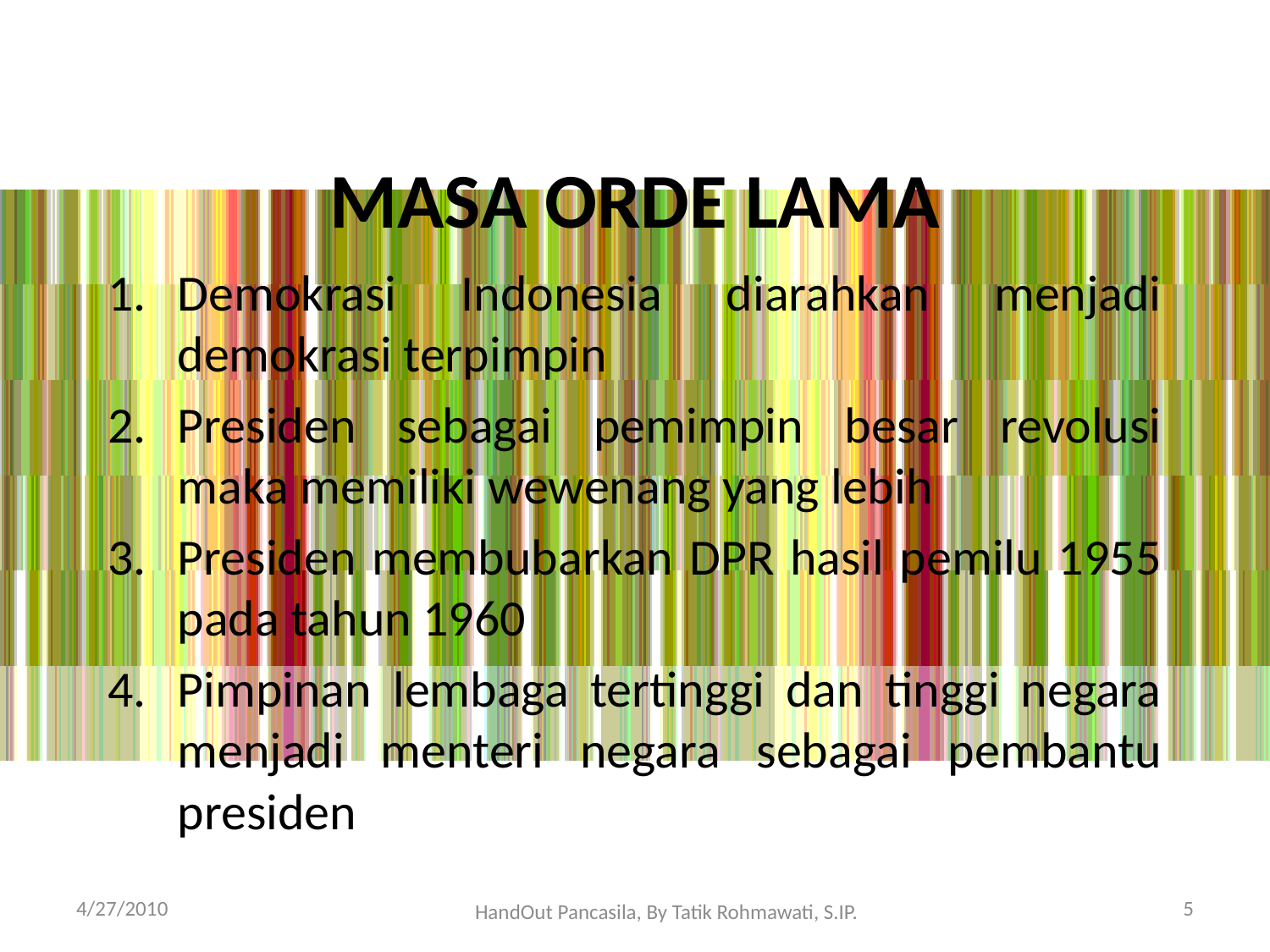

# MASA ORDE LAMA
Demokrasi Indonesia diarahkan menjadi demokrasi terpimpin
Presiden sebagai pemimpin besar revolusi maka memiliki wewenang yang lebih
Presiden membubarkan DPR hasil pemilu 1955 pada tahun 1960
Pimpinan lembaga tertinggi dan tinggi negara menjadi menteri negara sebagai pembantu presiden
4/27/2010
5
HandOut Pancasila, By Tatik Rohmawati, S.IP.